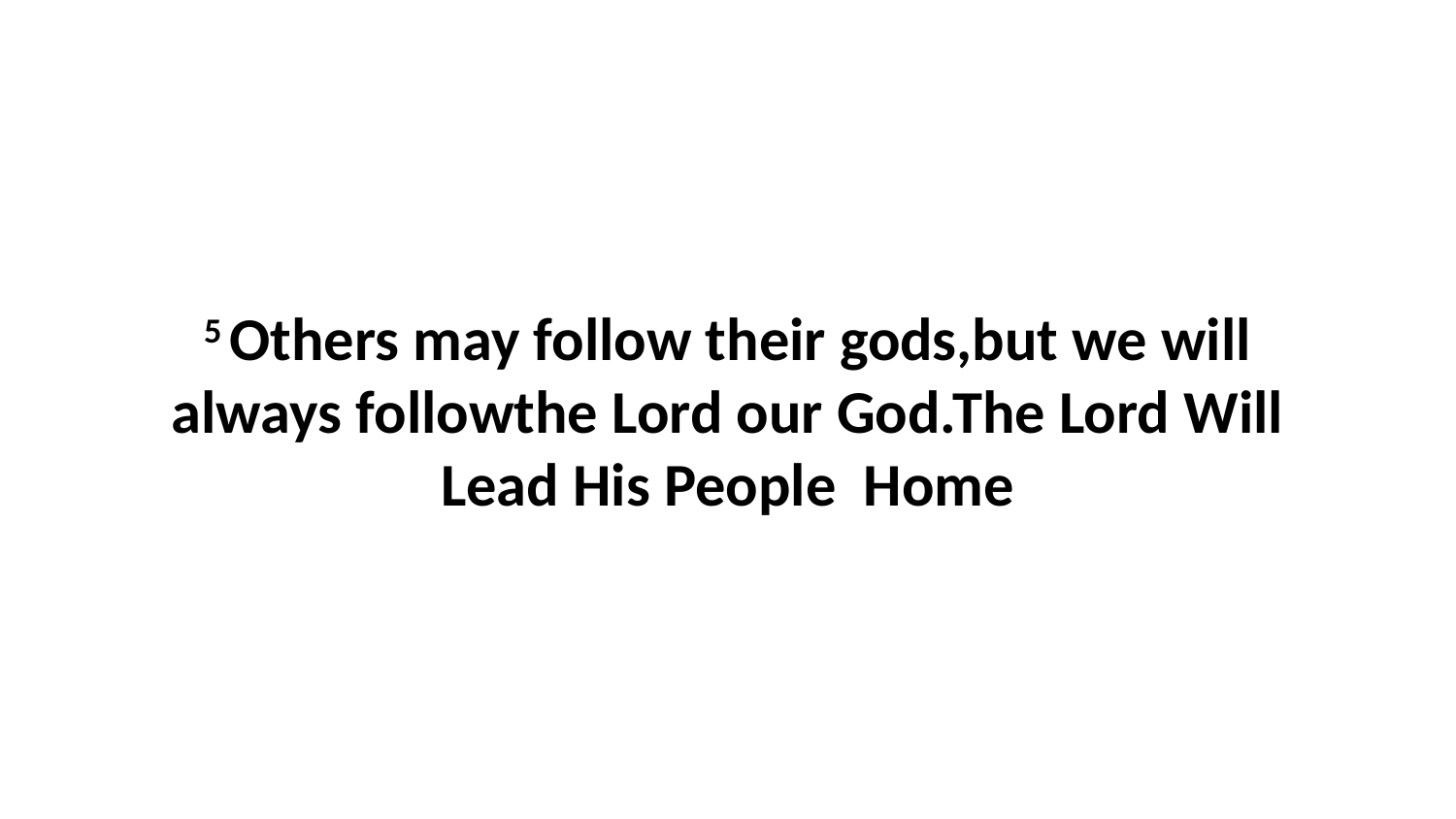

5 Others may follow their gods,but we will always followthe Lord our God.The Lord Will Lead His People  Home